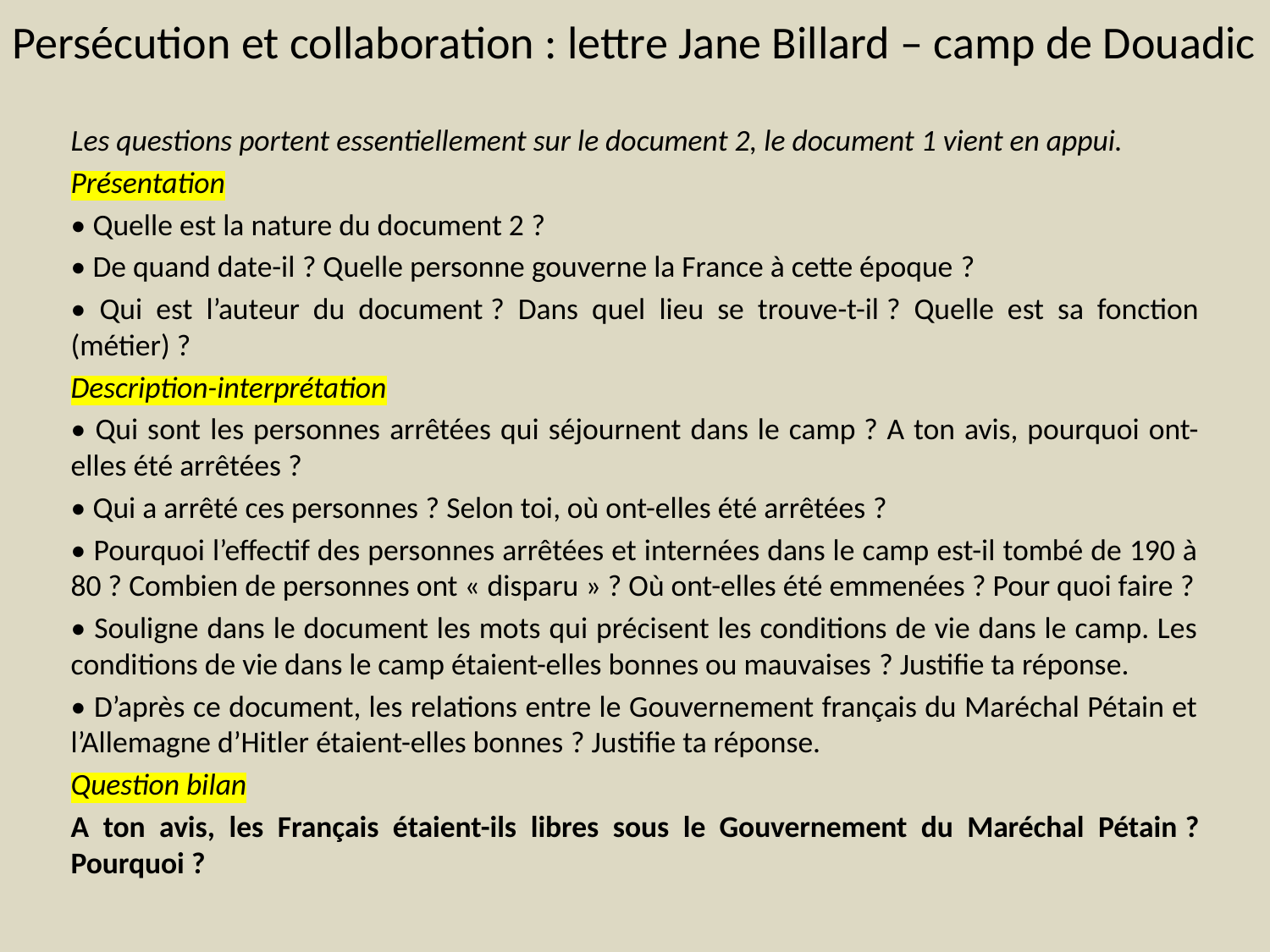

# Persécution et collaboration : lettre Jane Billard – camp de Douadic
Les questions portent essentiellement sur le document 2, le document 1 vient en appui.
Présentation
• Quelle est la nature du document 2 ?
• De quand date-il ? Quelle personne gouverne la France à cette époque ?
• Qui est l’auteur du document ? Dans quel lieu se trouve-t-il ? Quelle est sa fonction (métier) ?
Description-interprétation
• Qui sont les personnes arrêtées qui séjournent dans le camp ? A ton avis, pourquoi ont-elles été arrêtées ?
• Qui a arrêté ces personnes ? Selon toi, où ont-elles été arrêtées ?
• Pourquoi l’effectif des personnes arrêtées et internées dans le camp est-il tombé de 190 à 80 ? Combien de personnes ont « disparu » ? Où ont-elles été emmenées ? Pour quoi faire ?
• Souligne dans le document les mots qui précisent les conditions de vie dans le camp. Les conditions de vie dans le camp étaient-elles bonnes ou mauvaises ? Justifie ta réponse.
• D’après ce document, les relations entre le Gouvernement français du Maréchal Pétain et l’Allemagne d’Hitler étaient-elles bonnes ? Justifie ta réponse.
Question bilan
A ton avis, les Français étaient-ils libres sous le Gouvernement du Maréchal Pétain ? Pourquoi ?